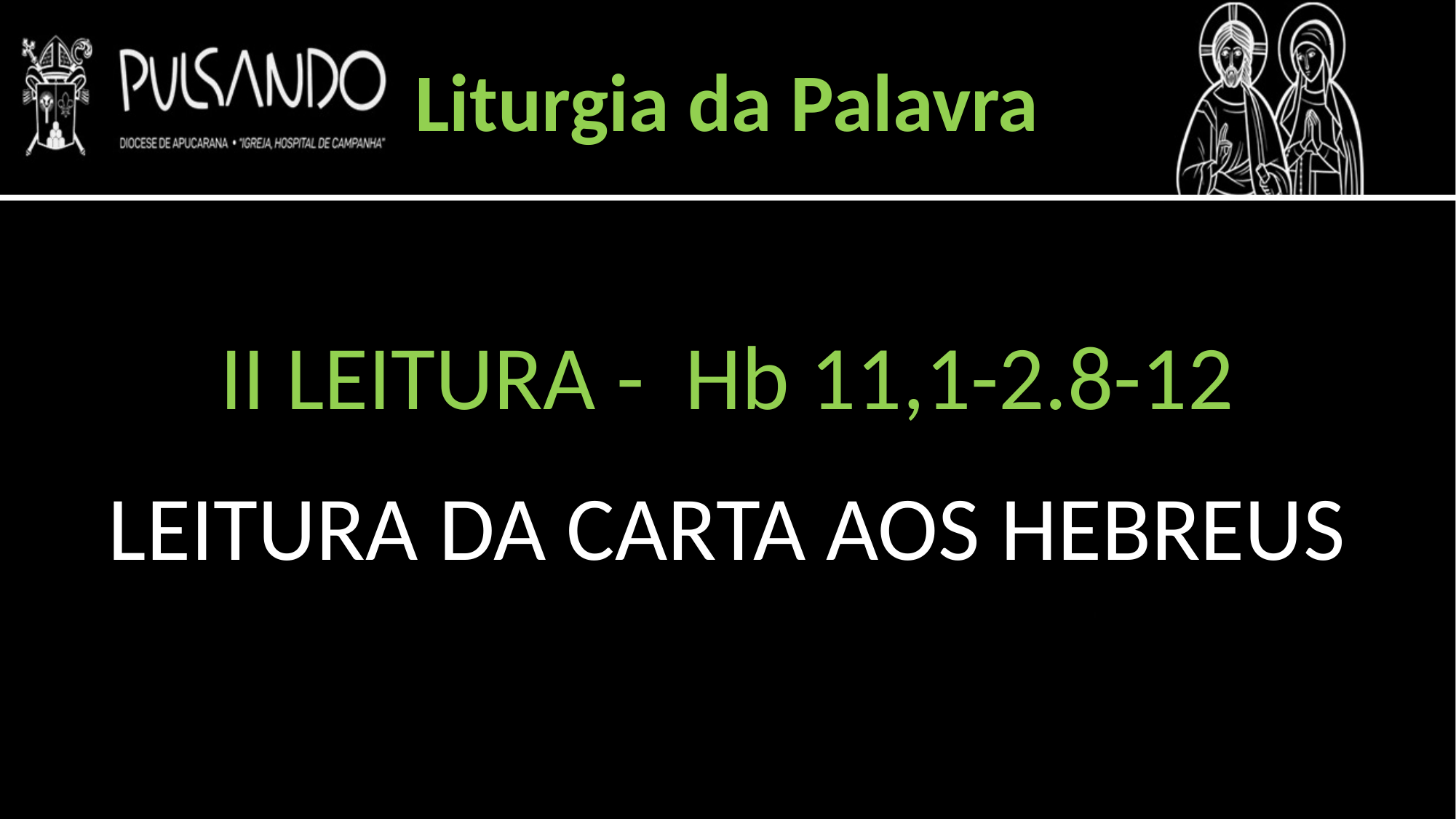

Liturgia da Palavra

II LEITURA -  Hb 11,1-2.8-12

LEITURA DA CARTA AOS HEBREUS